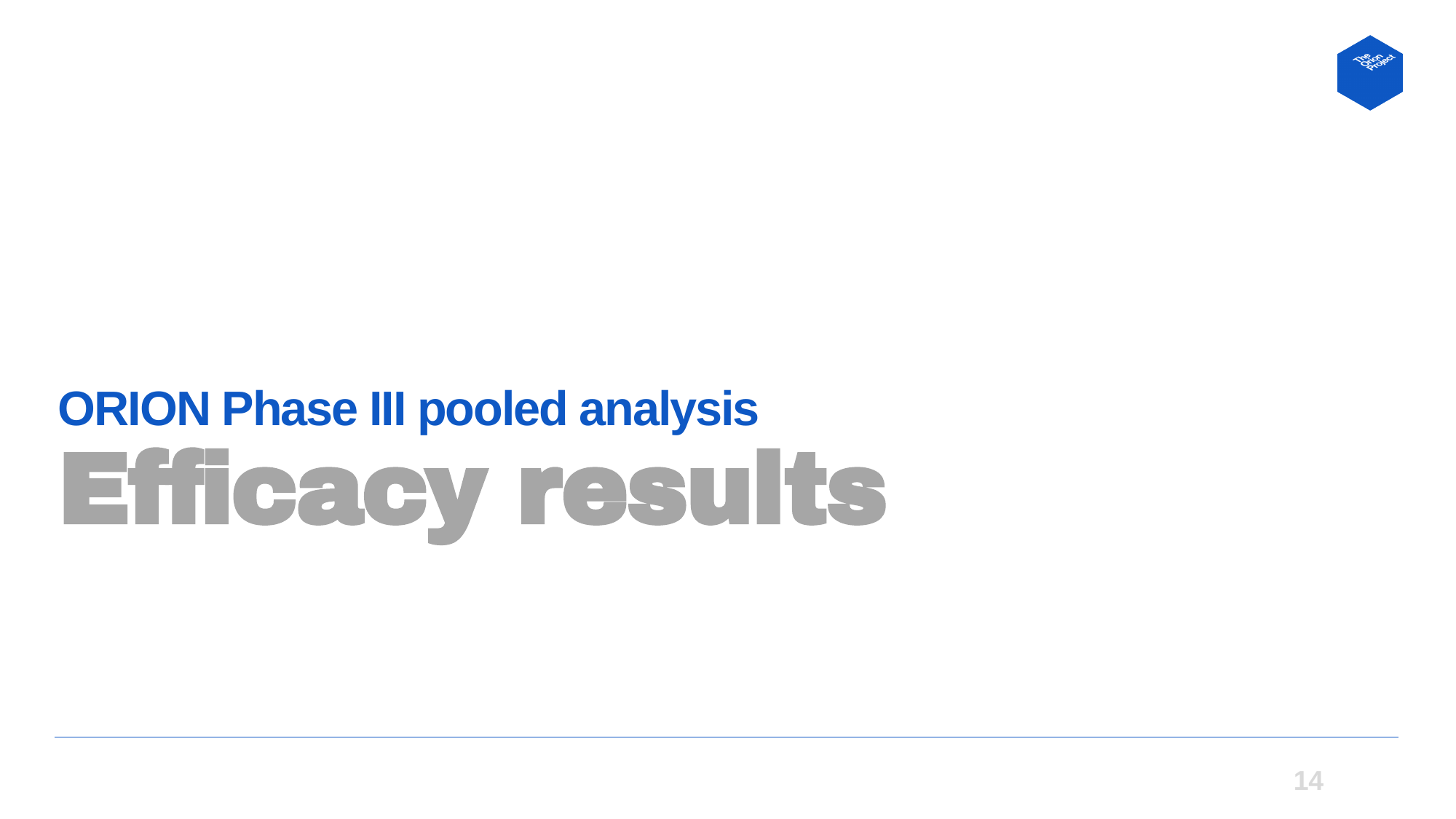

ORION Phase III pooled analysis
Efficacy results